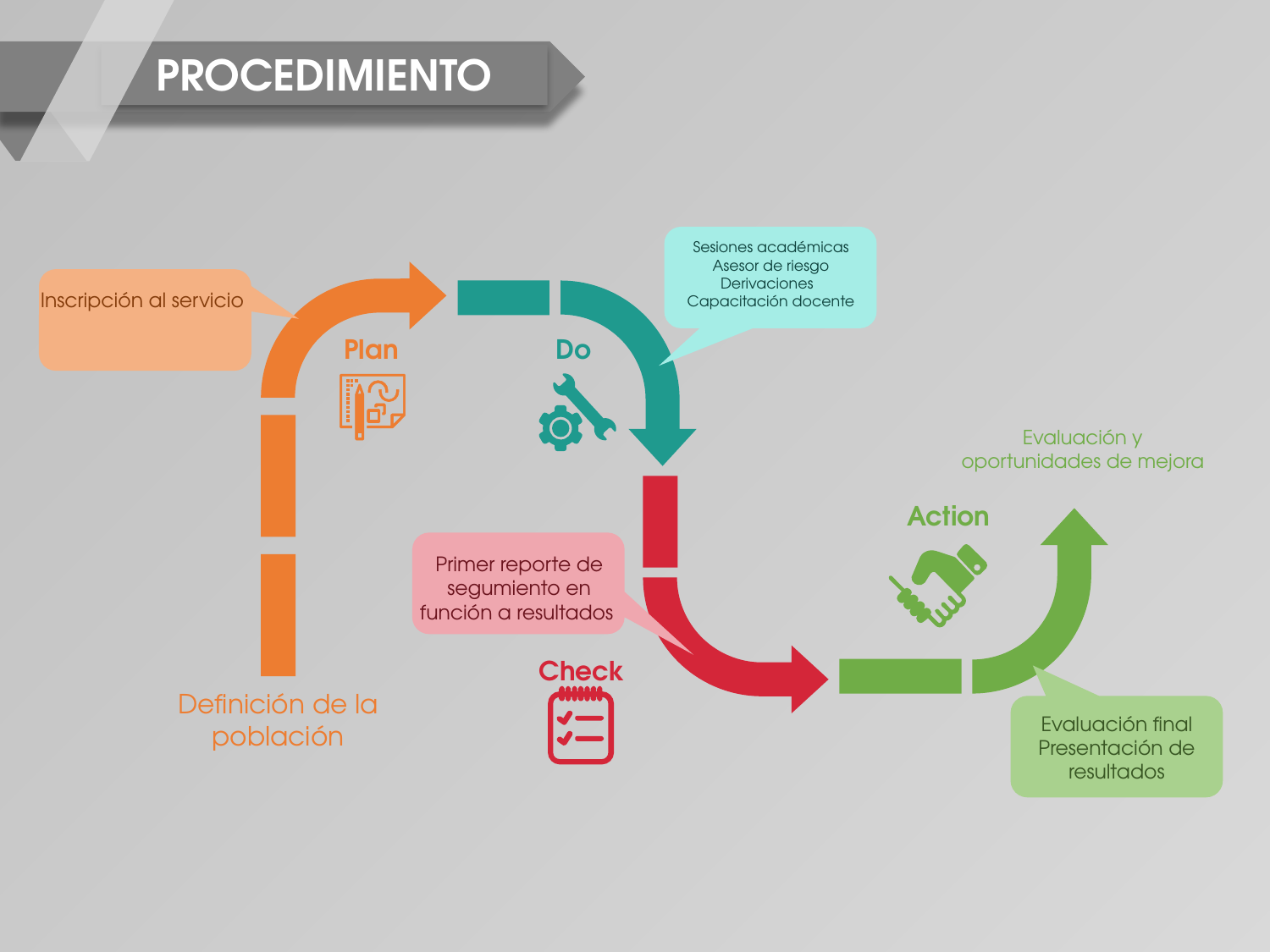

PROCEDIMIENTO

Sesiones académicas
Asesor de riesgo
Derivaciones
Capacitación docente

Inscripción al servicio

Plan
Do

Evaluación y oportunidades de mejora

Action

Primer reporte de segumiento en función a resultados

Check
Definición de la población

Evaluación final
Presentación de resultados